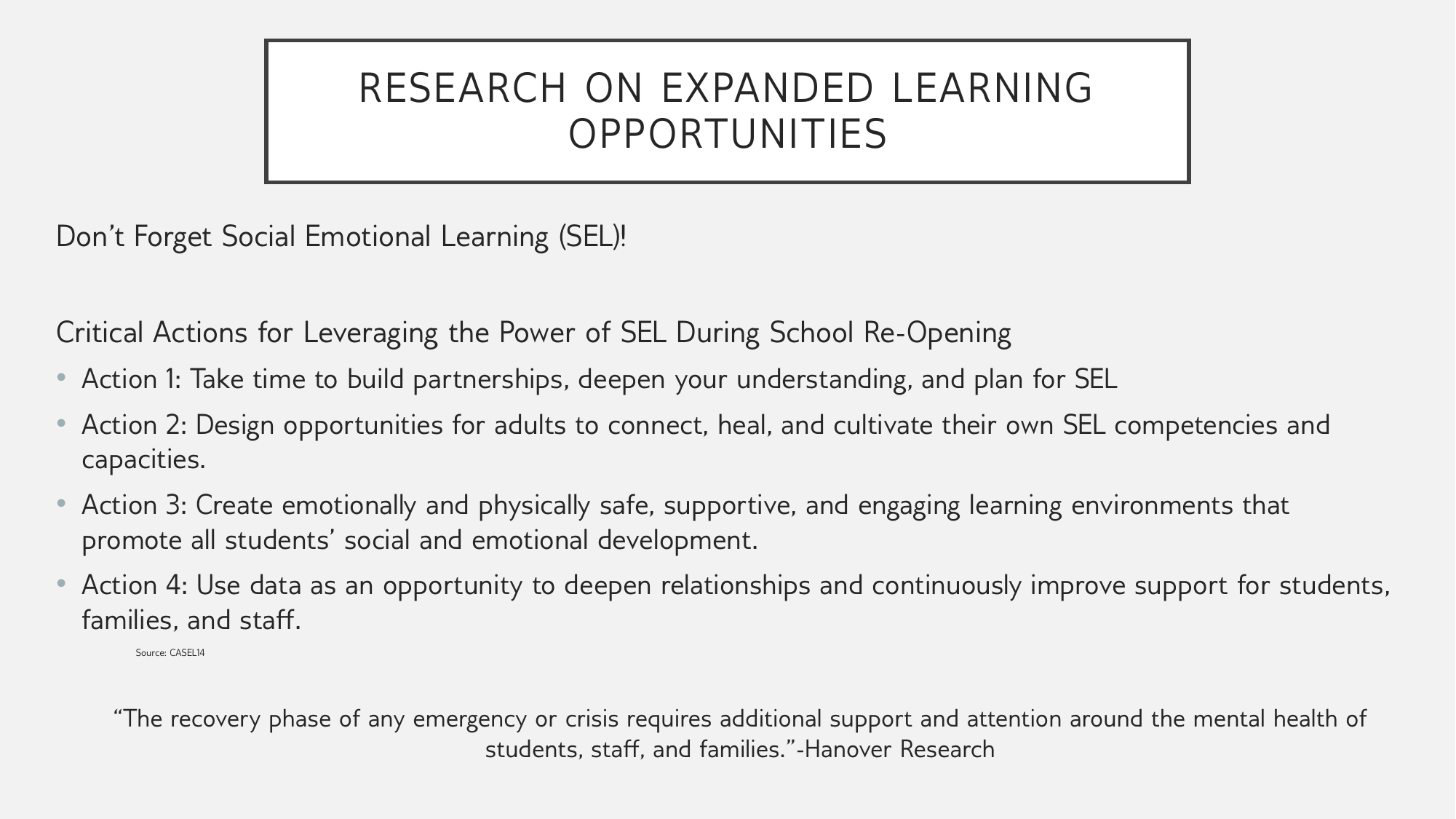

# Research on expanded learning opportunities
Don’t Forget Social Emotional Learning (SEL)!

Critical Actions for Leveraging the Power of SEL During School Re-Opening
Action 1: Take time to build partnerships, deepen your understanding, and plan for SEL
Action 2: Design opportunities for adults to connect, heal, and cultivate their own SEL competencies and capacities.
Action 3: Create emotionally and physically safe, supportive, and engaging learning environments that promote all students’ social and emotional development.
Action 4: Use data as an opportunity to deepen relationships and continuously improve support for students, families, and staff.
																			Source: CASEL14

“The recovery phase of any emergency or crisis requires additional support and attention around the mental health of students, staff, and families.”-Hanover Research